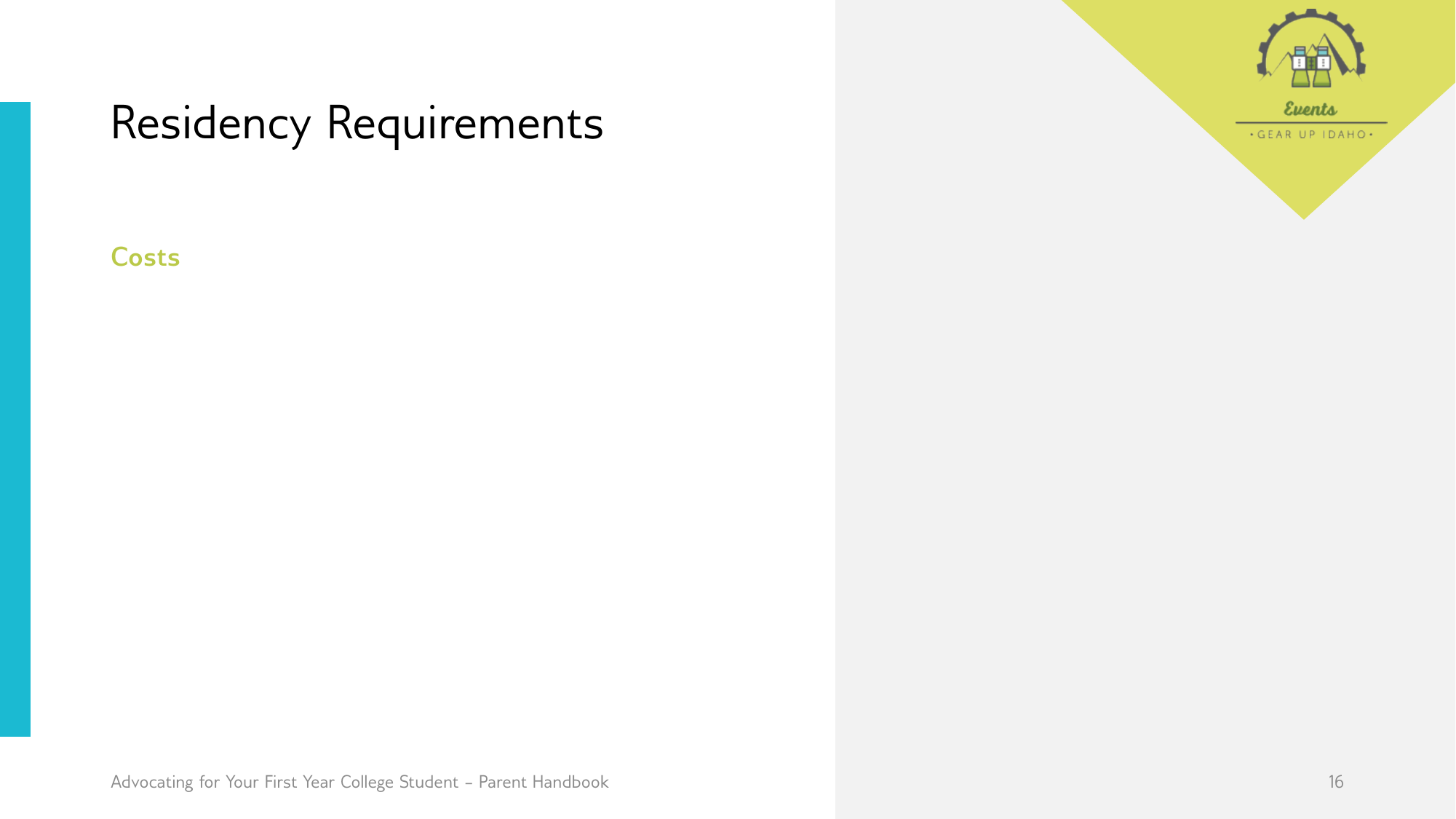

# Residency Requirements
Costs
Advocating for Your First Year College Student – Parent Handbook
16